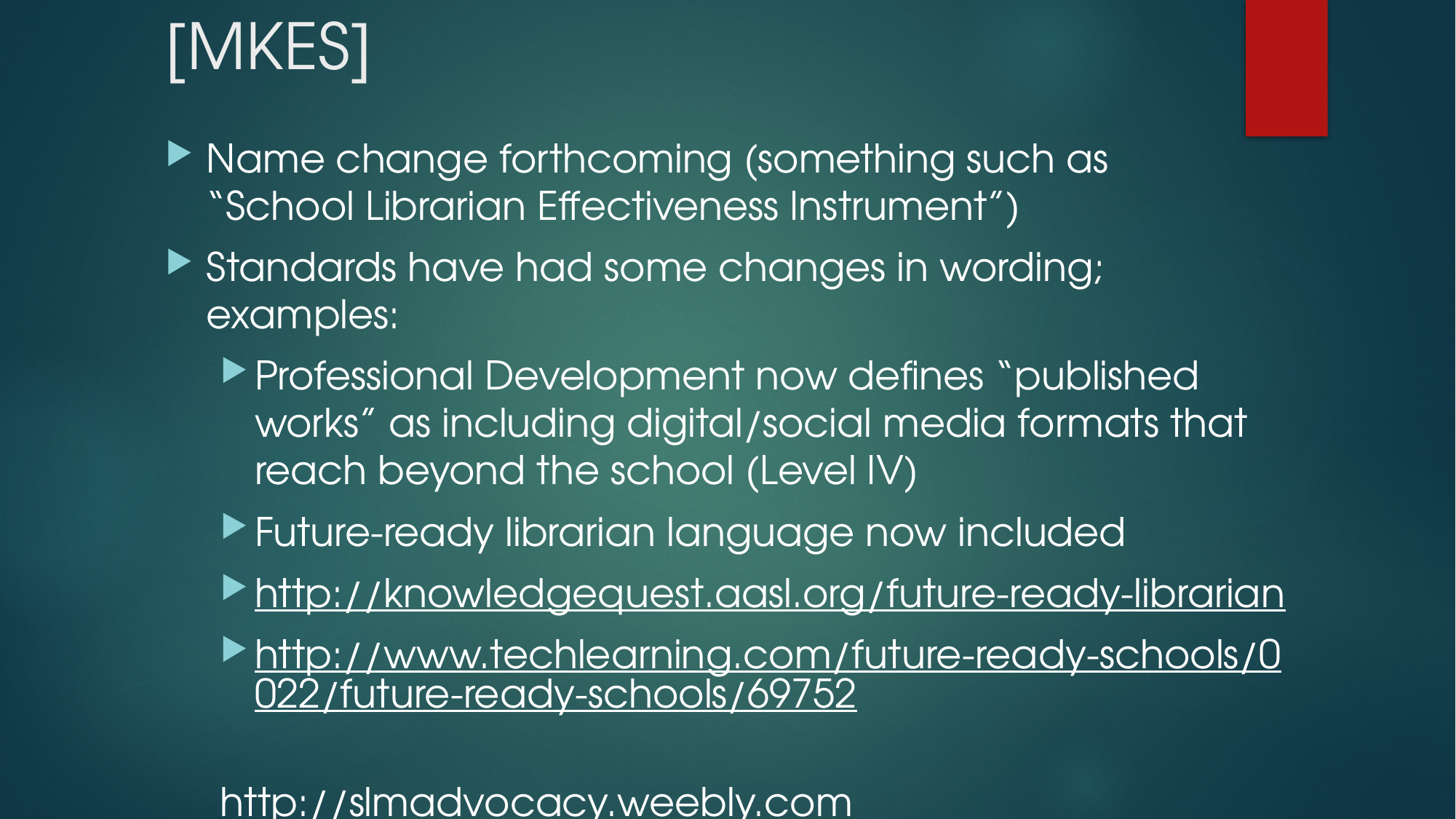

# [MKES]
Name change forthcoming (something such as   “School Librarian Effectiveness Instrument”)
Standards have had some changes in wording; examples:
Professional Development now defines “published works” as including digital/social media formats that reach beyond the school (Level IV)
Future-ready librarian language now included
http://knowledgequest.aasl.org/future-ready-librarian
http://www.techlearning.com/future-ready-schools/0022/future-ready-schools/69752
http://slmadvocacy.weebly.com